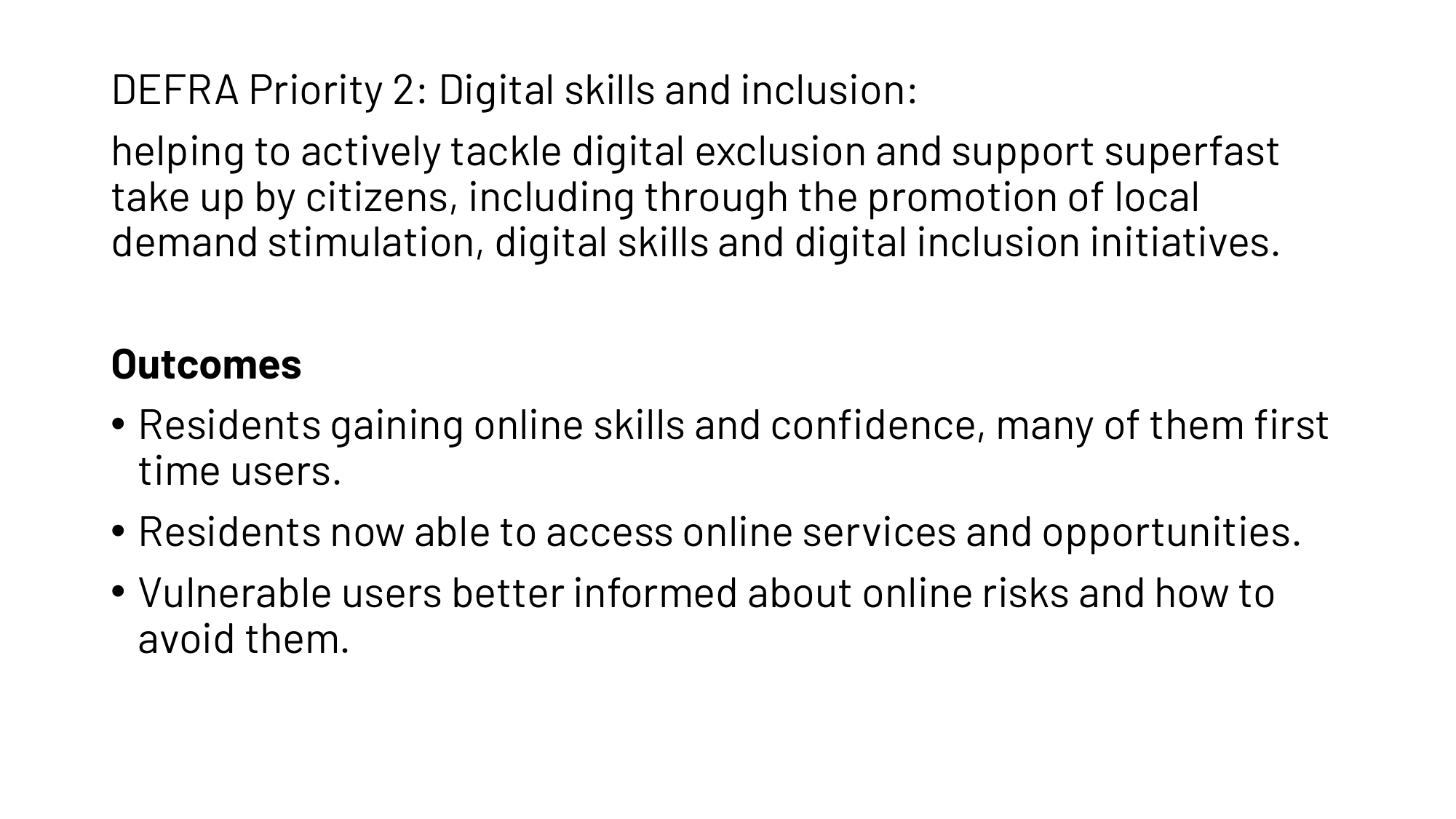

DEFRA Priority 2: Digital skills and inclusion:
helping to actively tackle digital exclusion and support superfast take up by citizens, including through the promotion of local demand stimulation, digital skills and digital inclusion initiatives.

Outcomes
Residents gaining online skills and conﬁdence, many of them ﬁrst time users.
Residents now able to access online services and opportunities.
Vulnerable users better informed about online risks and how to avoid them.